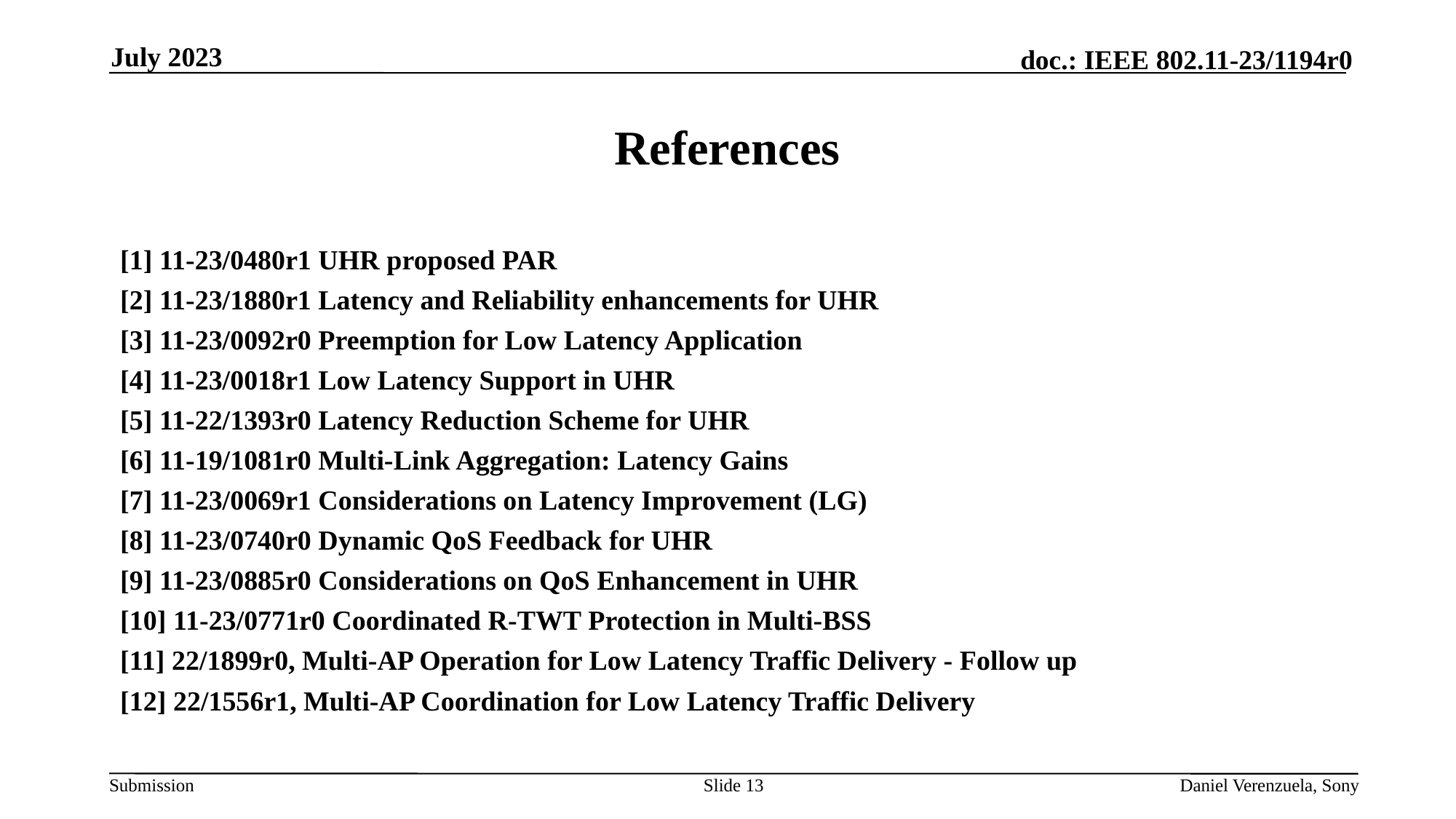

July 2023
# References
[1] 11-23/0480r1 UHR proposed PAR
[2] 11-23/1880r1 Latency and Reliability enhancements for UHR
[3] 11-23/0092r0 Preemption for Low Latency Application
[4] 11-23/0018r1 Low Latency Support in UHR
[5] 11-22/1393r0 Latency Reduction Scheme for UHR
[6] 11-19/1081r0 Multi-Link Aggregation: Latency Gains
[7] 11-23/0069r1 Considerations on Latency Improvement (LG)
[8] 11-23/0740r0 Dynamic QoS Feedback for UHR
[9] 11-23/0885r0 Considerations on QoS Enhancement in UHR
[10] 11-23/0771r0 Coordinated R-TWT Protection in Multi-BSS
[11] 22/1899r0, Multi-AP Operation for Low Latency Traffic Delivery - Follow up
[12] 22/1556r1, Multi-AP Coordination for Low Latency Traffic Delivery

Slide 13
Daniel Verenzuela, Sony